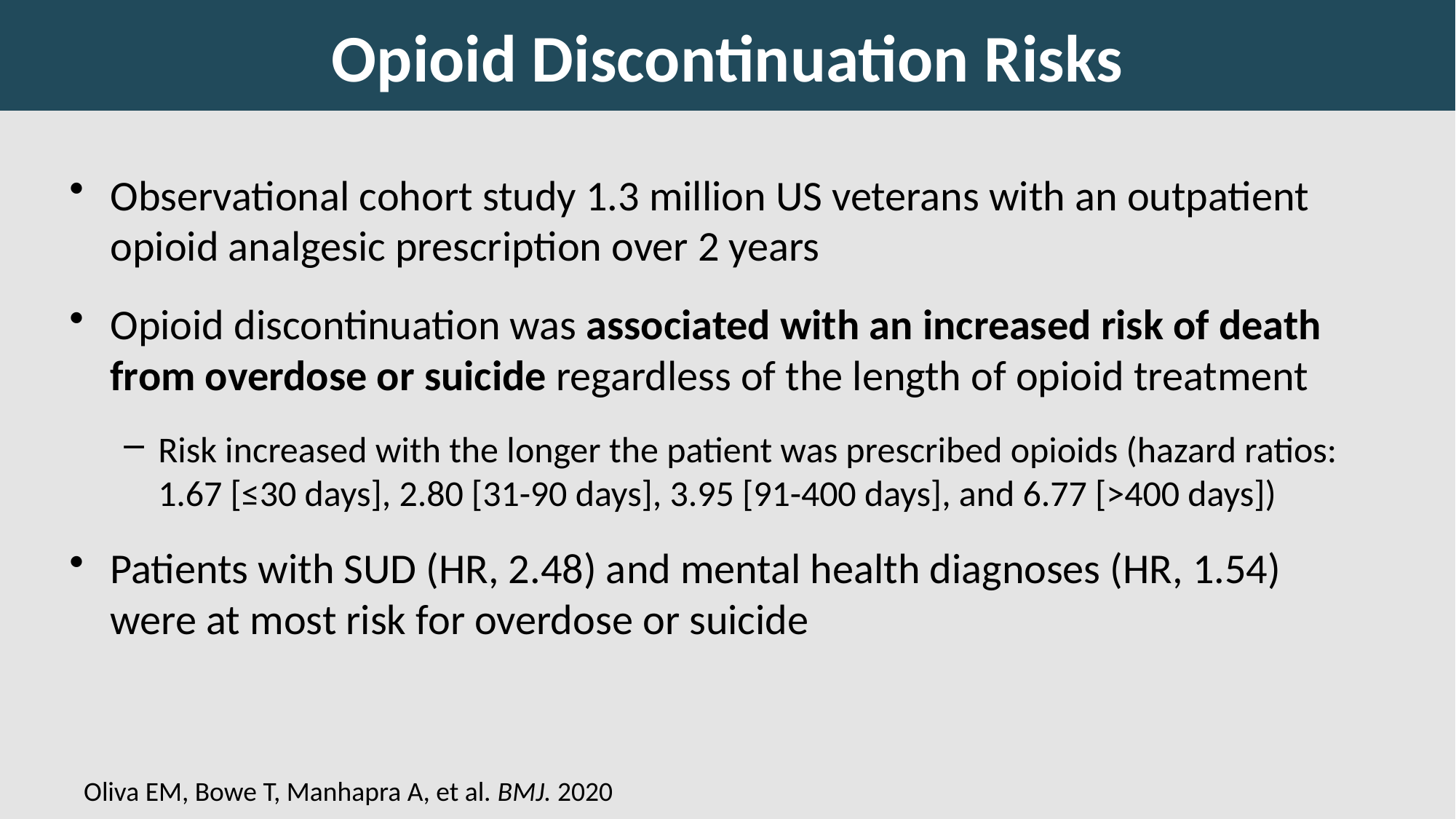

# Opioid Discontinuation Risks
Observational cohort study 1.3 million US veterans with an outpatient opioid analgesic prescription over 2 years
Opioid discontinuation was associated with an increased risk of death from overdose or suicide regardless of the length of opioid treatment
Risk increased with the longer the patient was prescribed opioids (hazard ratios: 1.67 [≤30 days], 2.80 [31-90 days], 3.95 [91-400 days], and 6.77 [>400 days])
Patients with SUD (HR, 2.48) and mental health diagnoses (HR, 1.54) were at most risk for overdose or suicide
Oliva EM, Bowe T, Manhapra A, et al. BMJ. 2020